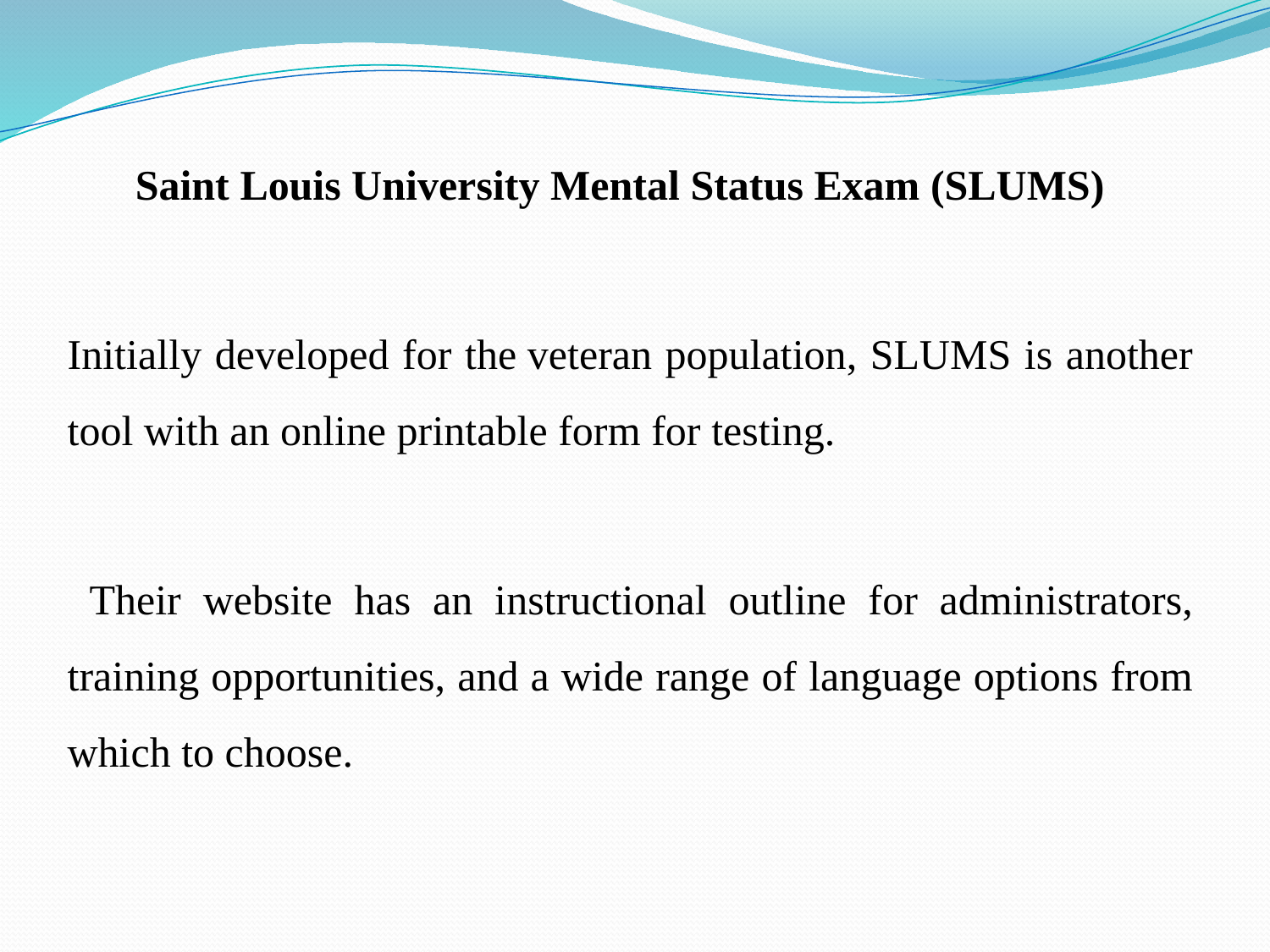

Saint Louis University Mental Status Exam (SLUMS)

Initially developed for the veteran population, SLUMS is another tool with an online printable form for testing.

 Their website has an instructional outline for administrators, training opportunities, and a wide range of language options from which to choose.